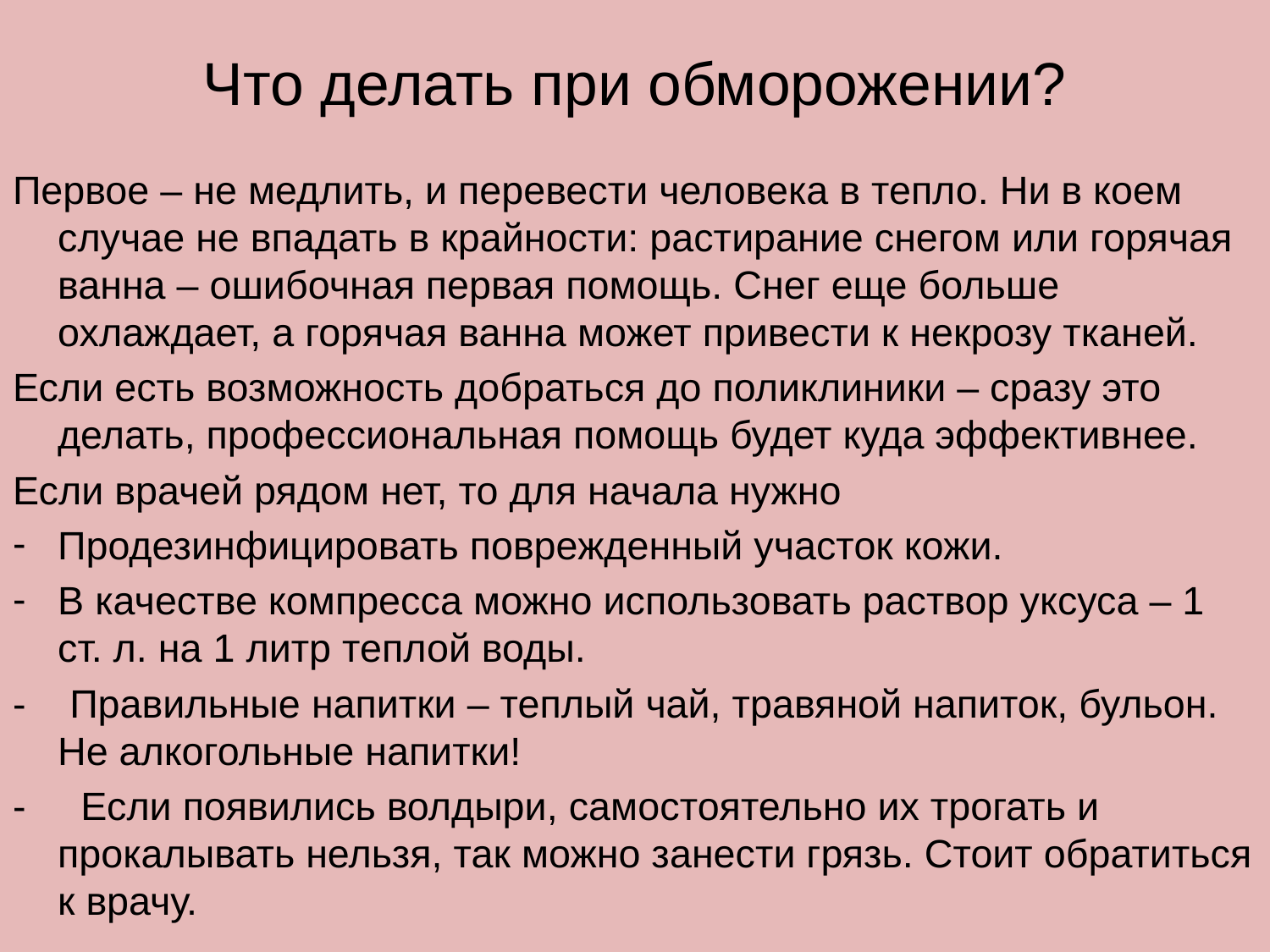

# Что делать при обморожении?
Первое – не медлить, и перевести человека в тепло. Ни в коем случае не впадать в крайности: растирание снегом или горячая ванна – ошибочная первая помощь. Снег еще больше охлаждает, а горячая ванна может привести к некрозу тканей.
Если есть возможность добраться до поликлиники – сразу это делать, профессиональная помощь будет куда эффективнее.
Если врачей рядом нет, то для начала нужно
Продезинфицировать поврежденный участок кожи.
В качестве компресса можно использовать раствор уксуса – 1 ст. л. на 1 литр теплой воды.
-    Правильные напитки – теплый чай, травяной напиток, бульон. Не алкогольные напитки!
-     Если появились волдыри, самостоятельно их трогать и прокалывать нельзя, так можно занести грязь. Стоит обратиться к врачу.